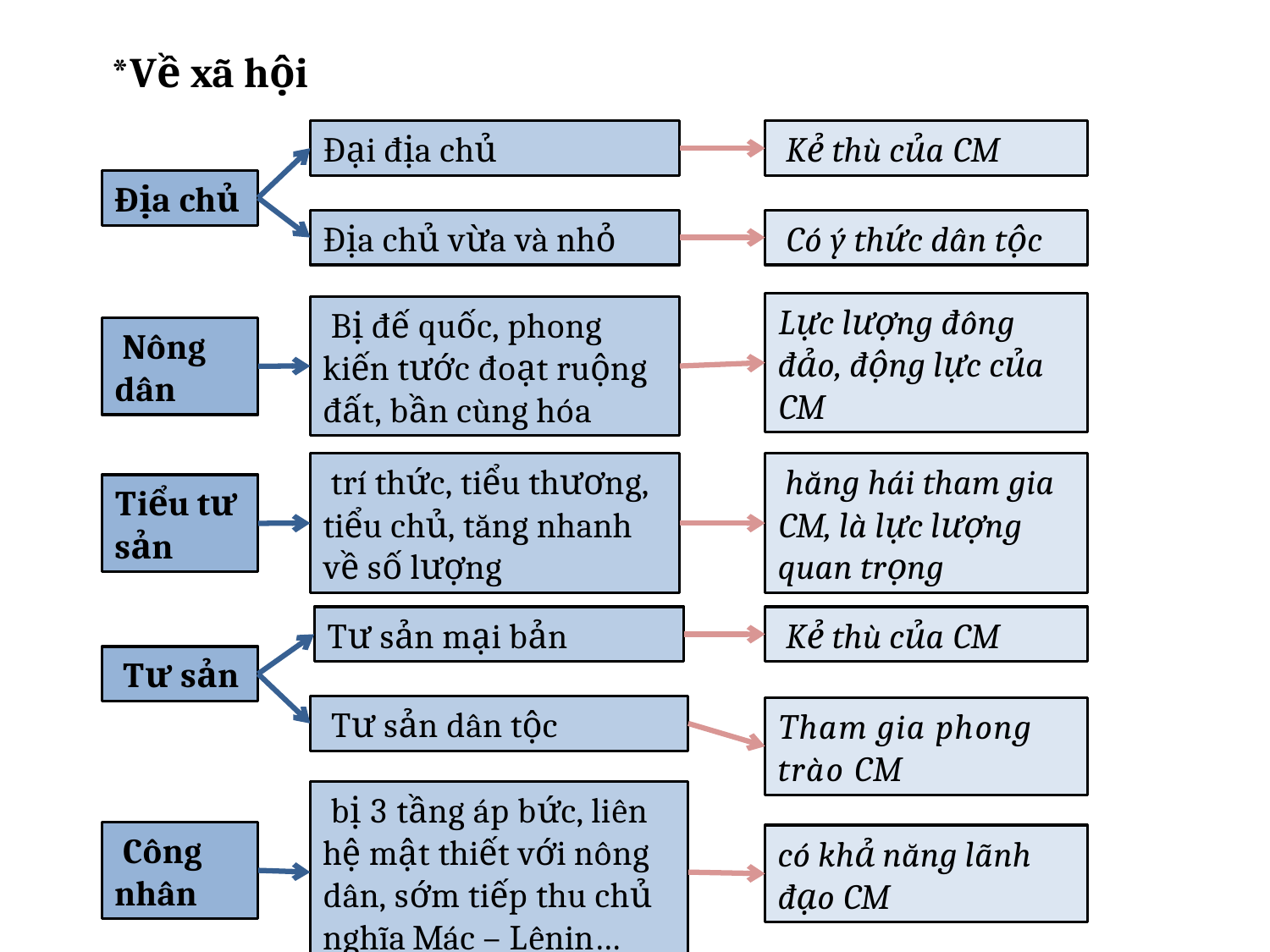

*Về xã hội
Đại địa chủ
 Kẻ thù của CM
Địa chủ
Địa chủ vừa và nhỏ
 Có ý thức dân tộc
Lực lượng đông đảo, động lực của CM
 Bị đế quốc, phong kiến tước đoạt ruộng đất, bần cùng hóa
 Nông dân
 hăng hái tham gia CM, là lực lượng quan trọng
 trí thức, tiểu thương, tiểu chủ, tăng nhanh về số lượng
Tiểu tư sản
Tư sản mại bản
 Kẻ thù của CM
 Tư sản
 Tư sản dân tộc
Tham gia phong trào CM
 bị 3 tầng áp bức, liên hệ mật thiết với nông dân, sớm tiếp thu chủ nghĩa Mác – Lênin…
 Công nhân
có khả năng lãnh đạo CM